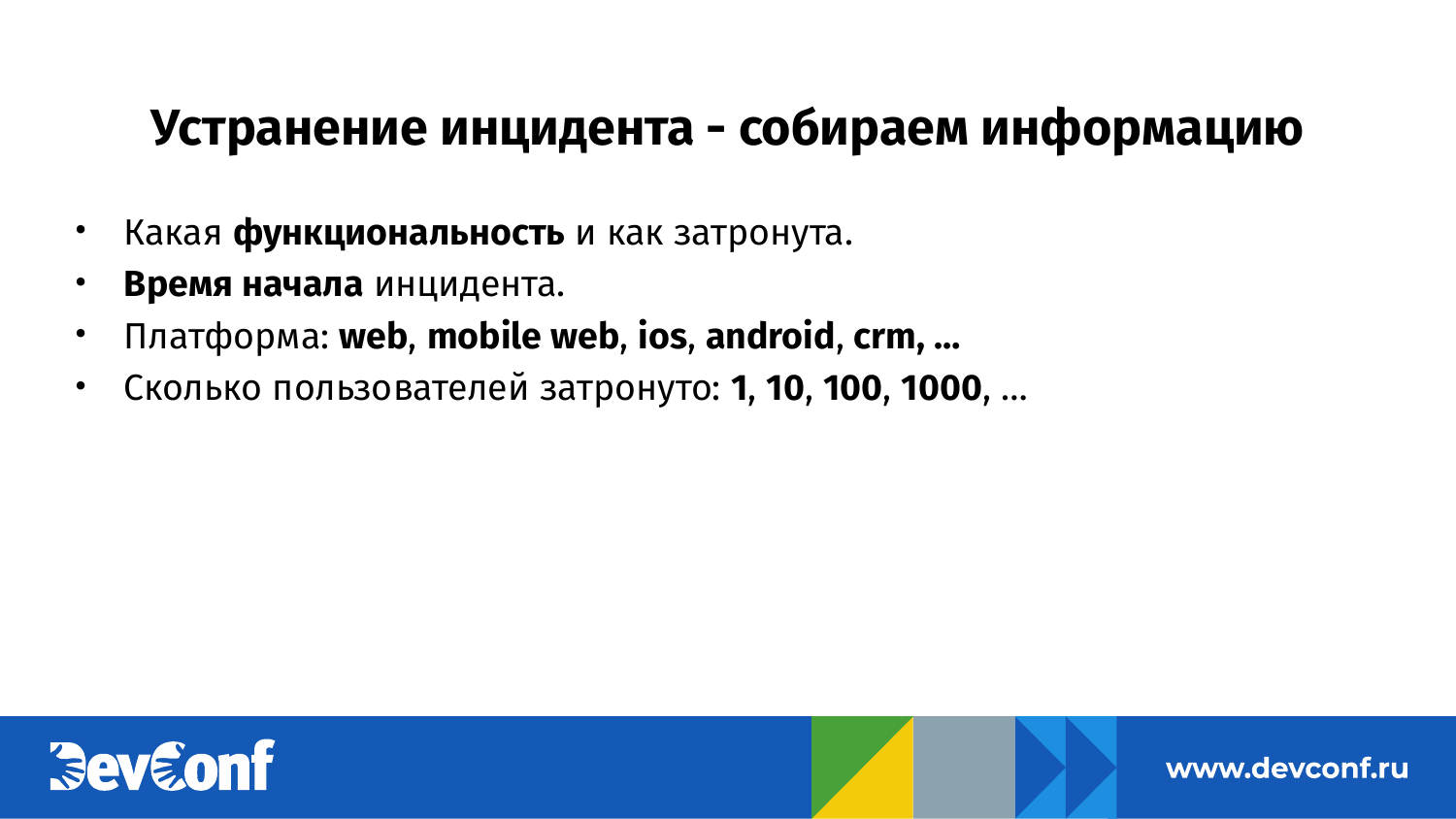

# Устранение инцидента - собираем информацию
Какая функциональность и как затронута.
Время начала инцидента.
Платформа: web, mobile web, ios, android, crm, …
Сколько пользователей затронуто: 1, 10, 100, 1000, …